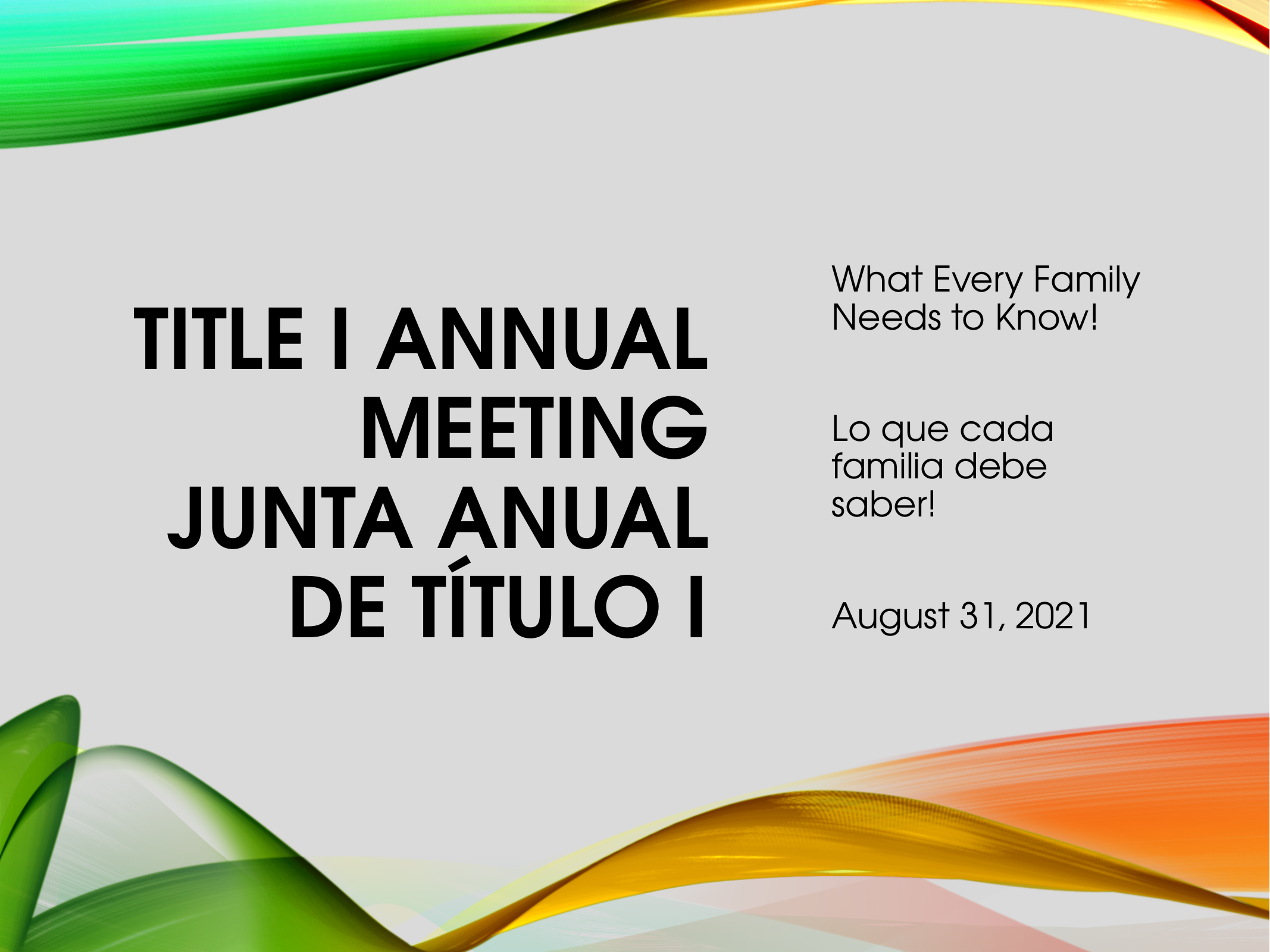

# Title I Annual Meeting Junta Anual de Título I
What Every Family Needs to Know!

Lo que cada familia debe saber!

August 31, 2021